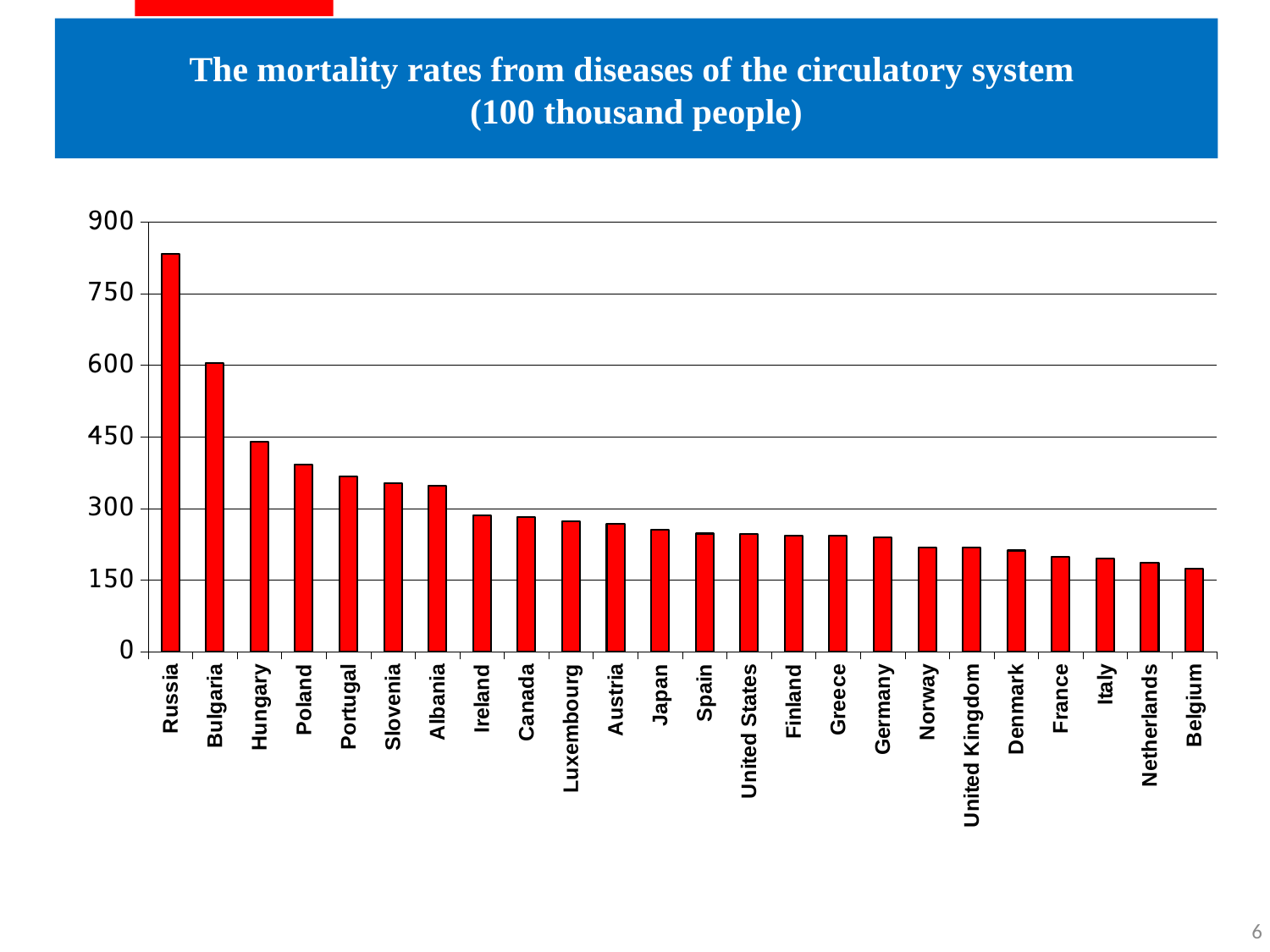

The mortality rates from diseases of the circulatory system
(100 thousand people)

### Chart

| Category |  |
|---|---|
| Russia | 833.4 |
| Bulgaria | 604.1 |
| Hungary | 439.1 |
| Poland | 392.8 |
| Portugal | 366.5 |
| Slovenia | 352.5 |
| Albania | 348.1 |
| Ireland | 284.8 |
| Canada | 282.5 |
| Luxembourg | 273.8 |
| Austria | 267.8 |
| Japan | 255.7 |
| Spain | 247.4 |
| United States | 245.9 |
| Finland | 243.0 |
| Greece | 242.5 |
| Germany | 239.6 |
| Norway | 218.6 |
| United Kingdom | 218.5 |
| Denmark | 211.9 |
| France | 199.3 |
| Italy | 194.7 |
| Netherlands | 185.6 |
| Belgium | 174.5 |
6